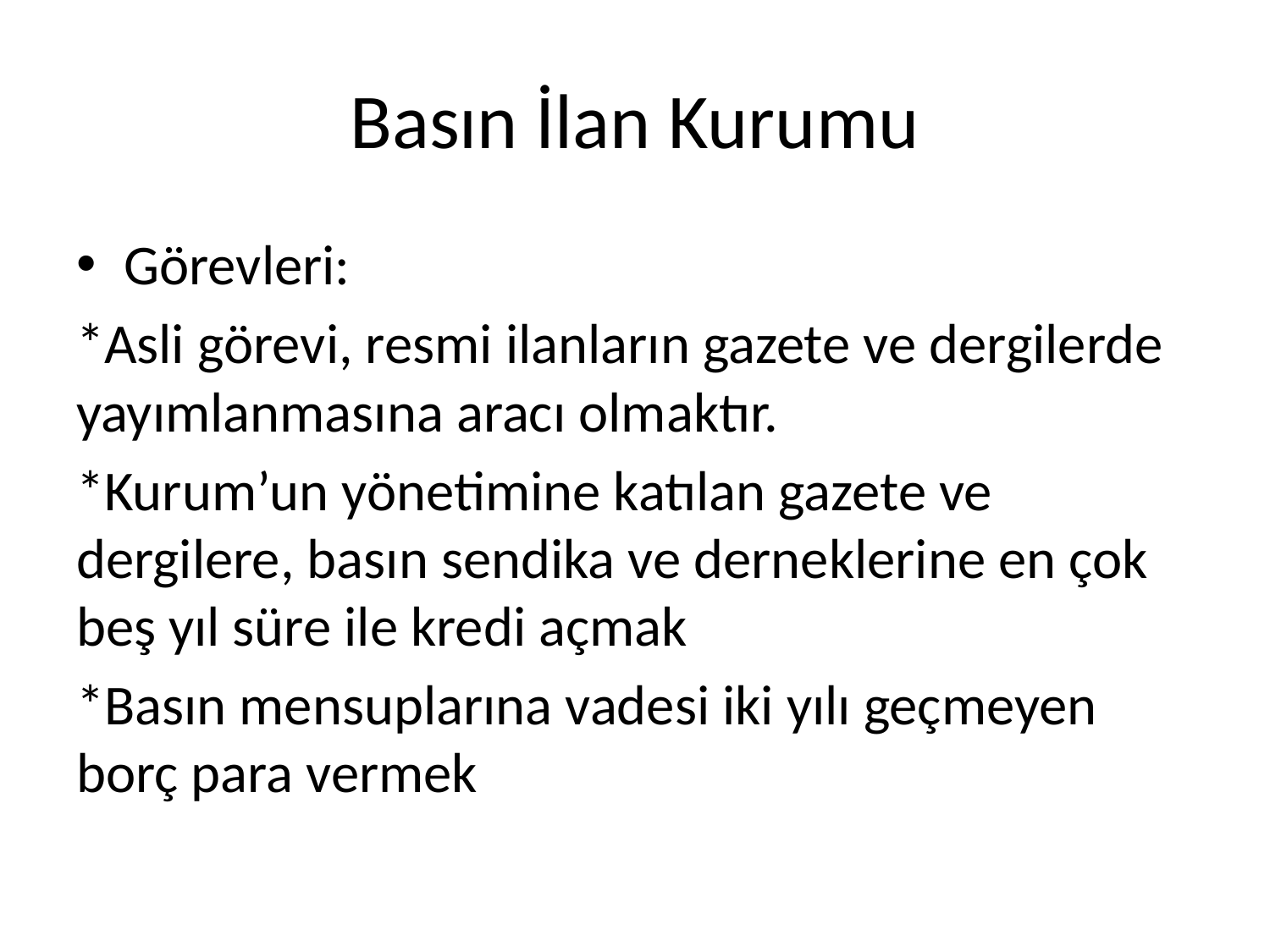

# Basın İlan Kurumu
Görevleri:
*Asli görevi, resmi ilanların gazete ve dergilerde yayımlanmasına aracı olmaktır.
*Kurum’un yönetimine katılan gazete ve dergilere, basın sendika ve derneklerine en çok beş yıl süre ile kredi açmak
*Basın mensuplarına vadesi iki yılı geçmeyen borç para vermek